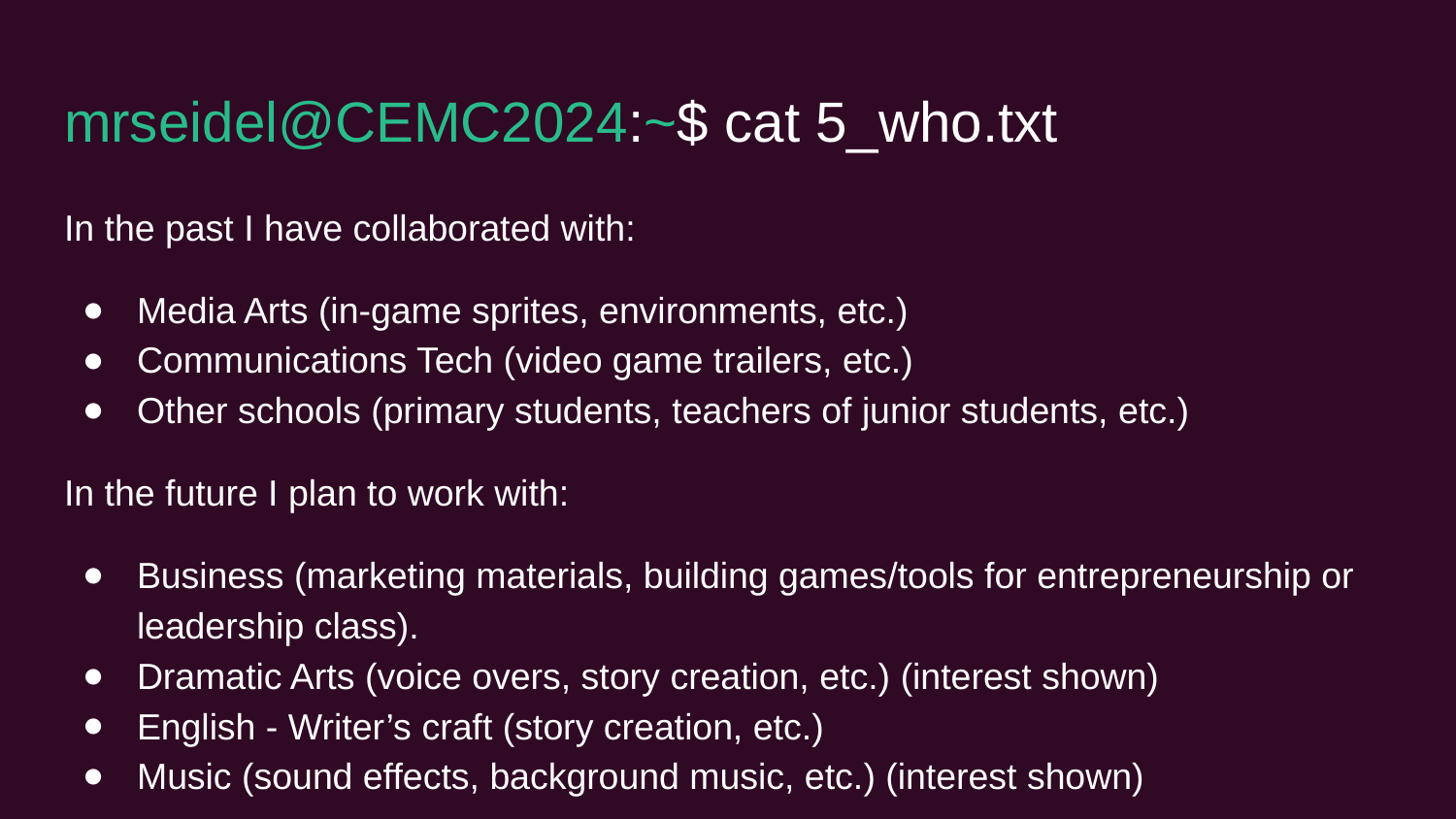

# mrseidel@CEMC2024:~$ cat 5_who.txt
In the past I have collaborated with:
Media Arts (in-game sprites, environments, etc.)
Communications Tech (video game trailers, etc.)
Other schools (primary students, teachers of junior students, etc.)
In the future I plan to work with:
Business (marketing materials, building games/tools for entrepreneurship or leadership class).
Dramatic Arts (voice overs, story creation, etc.) (interest shown)
English - Writer’s craft (story creation, etc.)
Music (sound effects, background music, etc.) (interest shown)